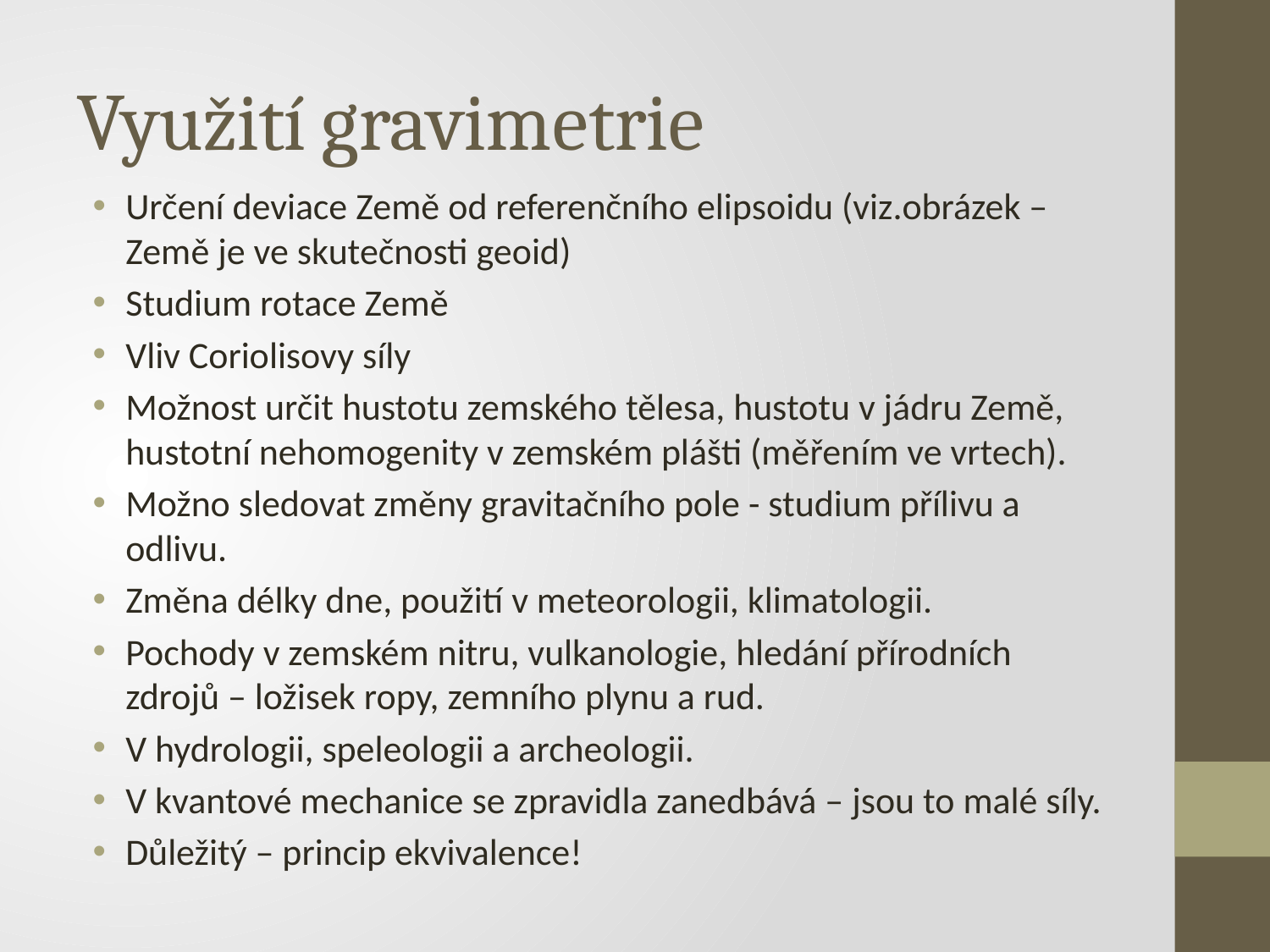

# Využití gravimetrie
Určení deviace Země od referenčního elipsoidu (viz.obrázek – Země je ve skutečnosti geoid)
Studium rotace Země
Vliv Coriolisovy síly
Možnost určit hustotu zemského tělesa, hustotu v jádru Země, hustotní nehomogenity v zemském plášti (měřením ve vrtech).
Možno sledovat změny gravitačního pole - studium přílivu a odlivu.
Změna délky dne, použití v meteorologii, klimatologii.
Pochody v zemském nitru, vulkanologie, hledání přírodních zdrojů – ložisek ropy, zemního plynu a rud.
V hydrologii, speleologii a archeologii.
V kvantové mechanice se zpravidla zanedbává – jsou to malé síly.
Důležitý – princip ekvivalence!